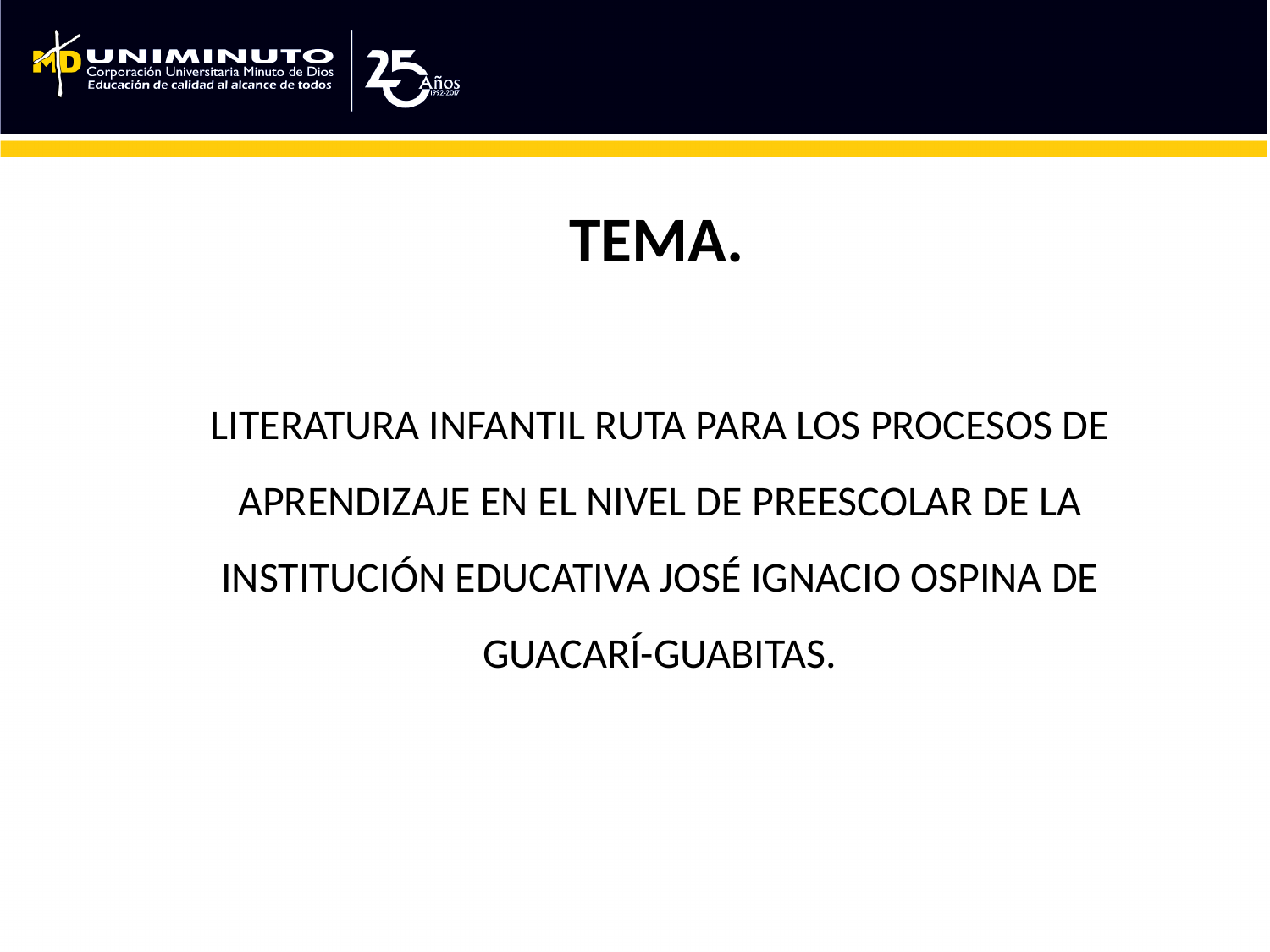

# TEMA.
LITERATURA INFANTIL RUTA PARA LOS PROCESOS DE APRENDIZAJE EN EL NIVEL DE PREESCOLAR DE LA INSTITUCIÓN EDUCATIVA JOSÉ IGNACIO OSPINA DE GUACARÍ-GUABITAS.